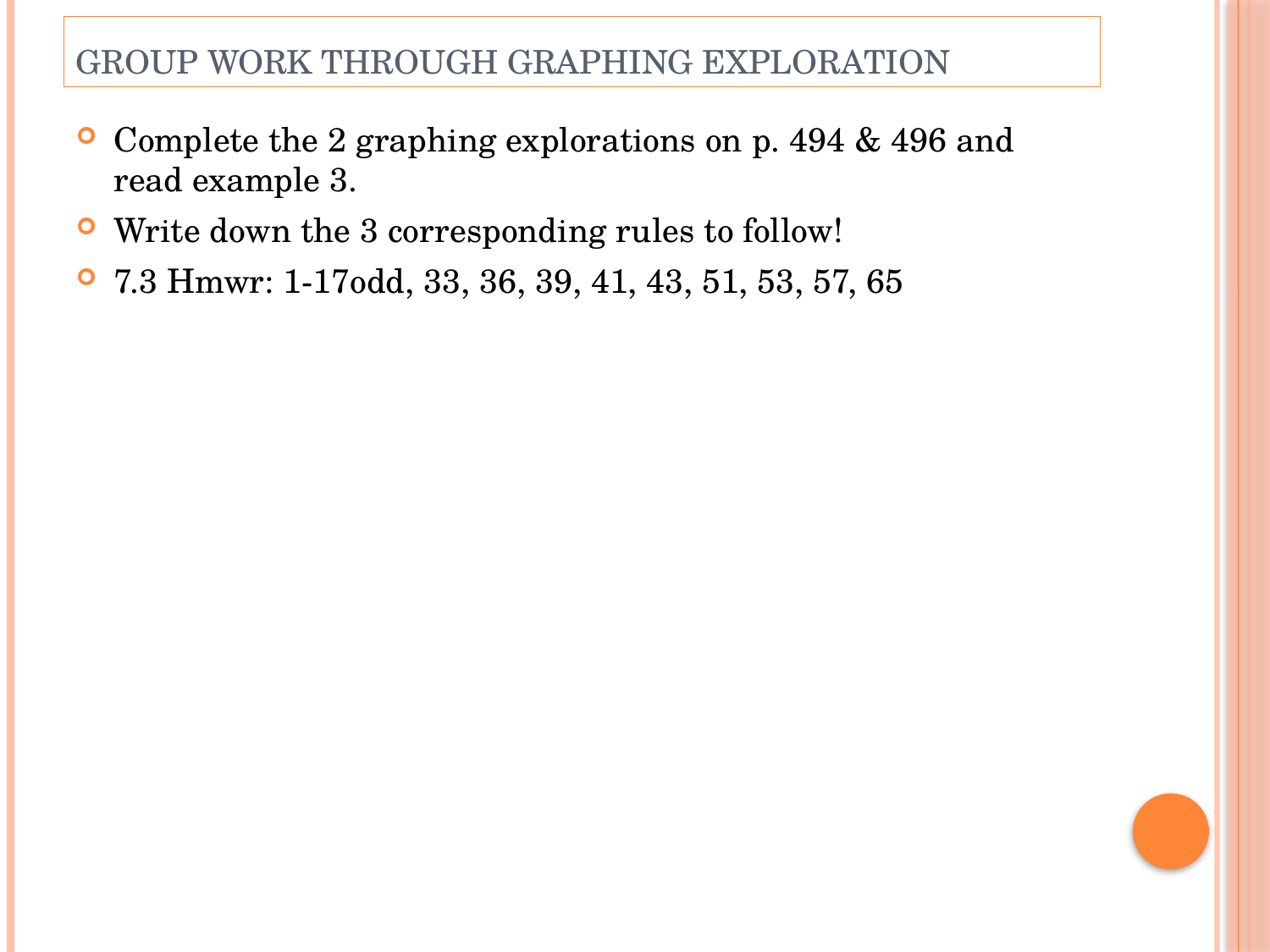

# Group work Through Graphing Exploration
Complete the 2 graphing explorations on p. 494 & 496 and read example 3.
Write down the 3 corresponding rules to follow!
7.3 Hmwr: 1-17odd, 33, 36, 39, 41, 43, 51, 53, 57, 65